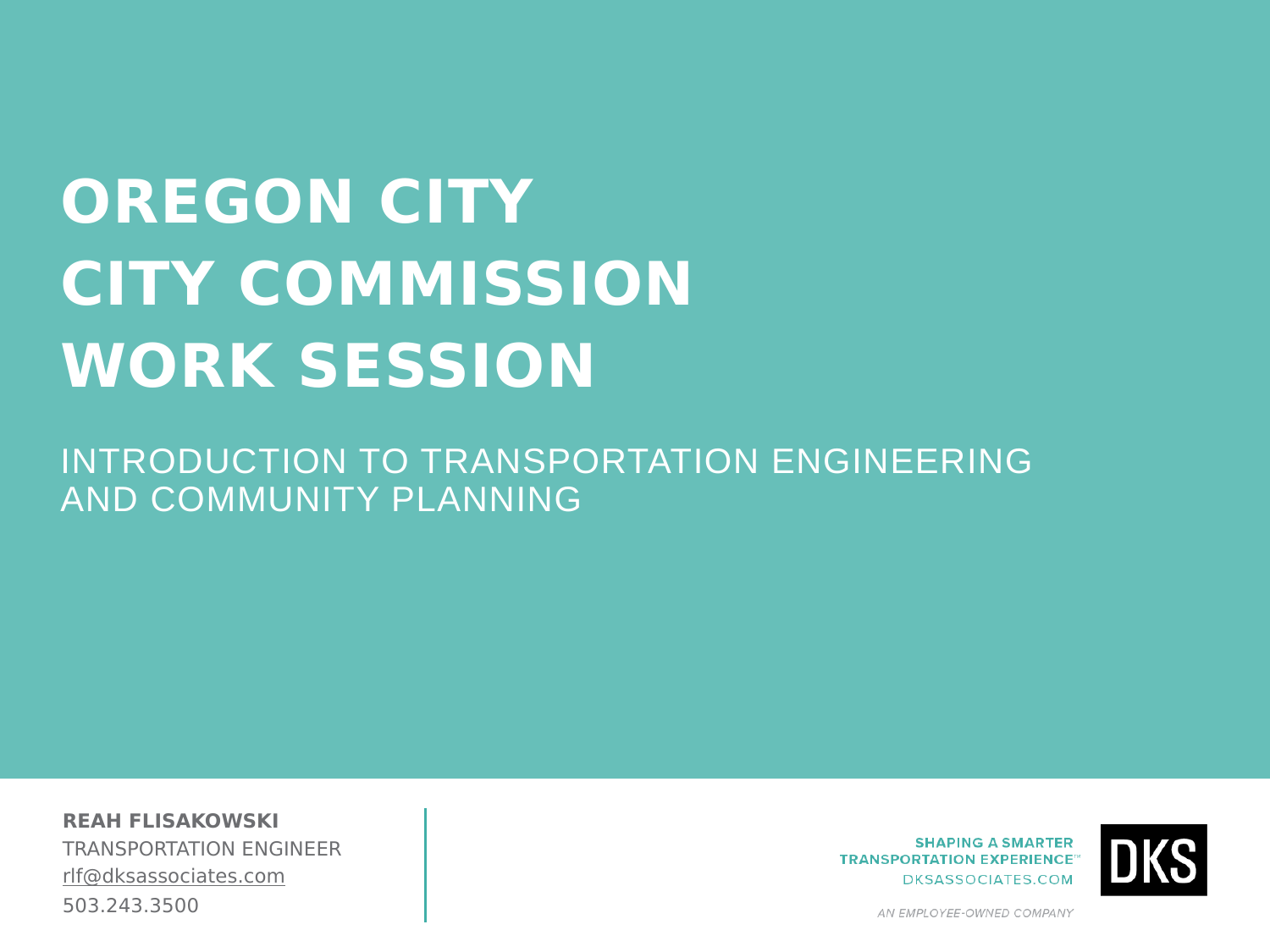

Oregon city
city commission
work session
Introduction to transportation engineering and community planning
Reah flisakowski
transportation engineer
rlf@dksassociates.com
503.243.3500